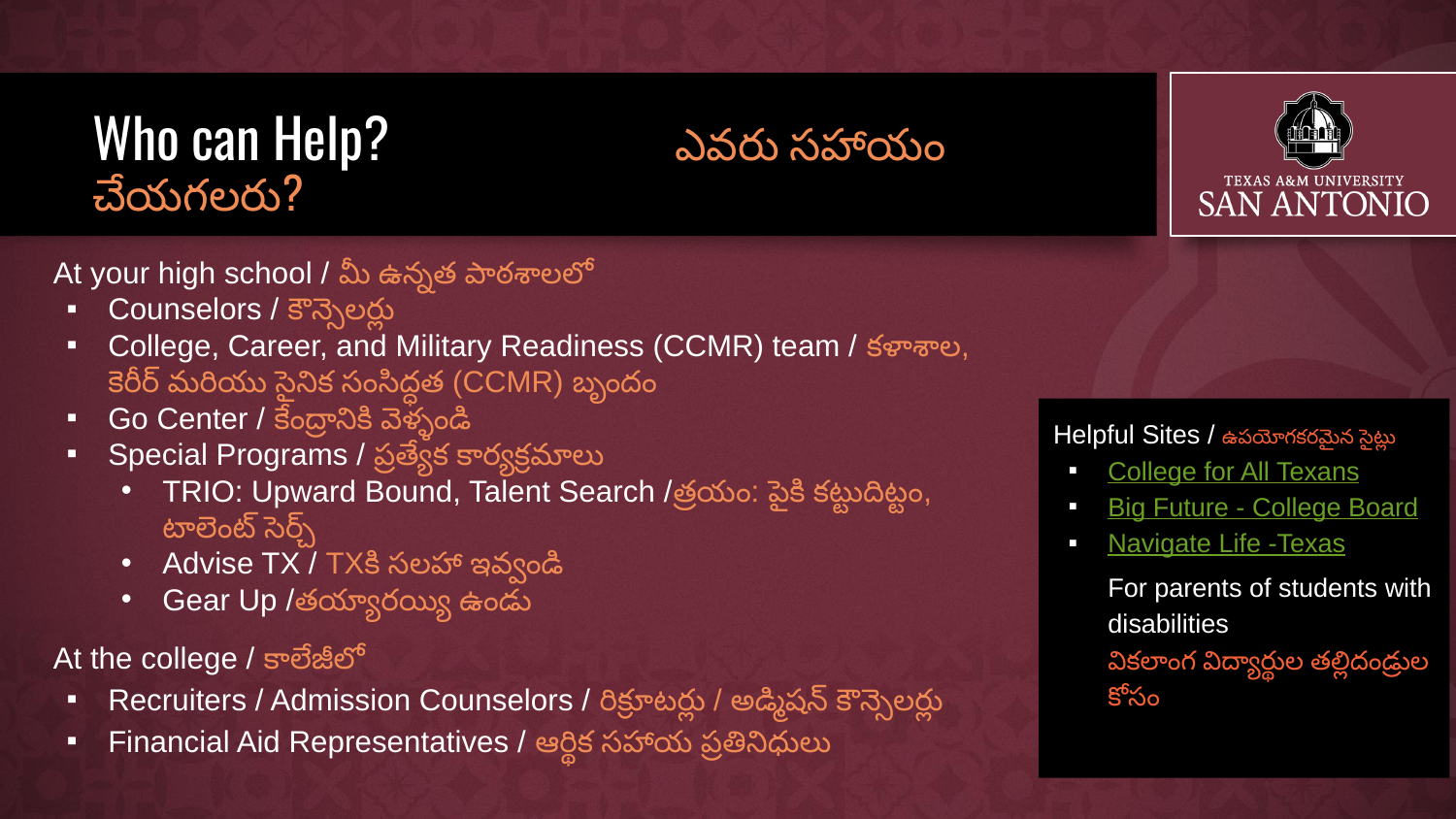

# Who can Help?		ఎవరు సహాయం చేయగలరు?
At your high school / మీ ఉన్నత పాఠశాలలో
Counselors / కౌన్సెలర్లు
College, Career, and Military Readiness (CCMR) team / కళాశాల, కెరీర్ మరియు సైనిక సంసిద్ధత (CCMR) బృందం
Go Center / కేంద్రానికి వెళ్ళండి
Special Programs / ప్రత్యేక కార్యక్రమాలు
TRIO: Upward Bound, Talent Search /త్రయం: పైకి కట్టుదిట్టం, టాలెంట్ సెర్చ్
Advise TX / TXకి సలహా ఇవ్వండి
Gear Up /తయ్యారయ్యి ఉండు
At the college / కాలేజీలో
Recruiters / Admission Counselors / రిక్రూటర్లు / అడ్మిషన్ కౌన్సెలర్లు
Financial Aid Representatives / ఆర్థిక సహాయ ప్రతినిధులు
Helpful Sites / ఉపయోగకరమైన సైట్లు
College for All Texans
Big Future - College Board
Navigate Life -Texas
For parents of students with disabilities
వికలాంగ విద్యార్థుల తల్లిదండ్రుల కోసం